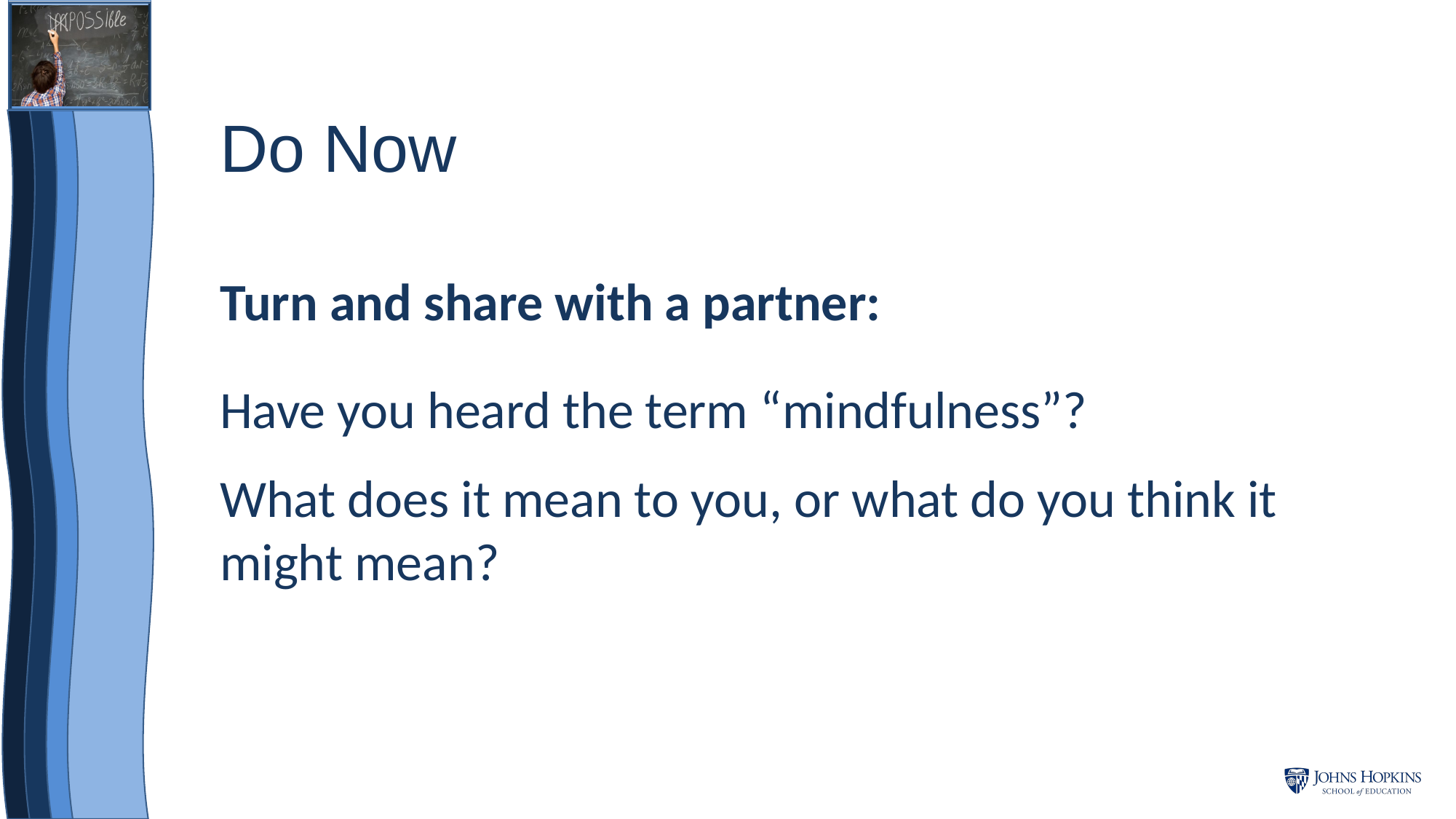

# Do Now
Turn and share with a partner:
Have you heard the term “mindfulness”?
What does it mean to you, or what do you think it might mean?